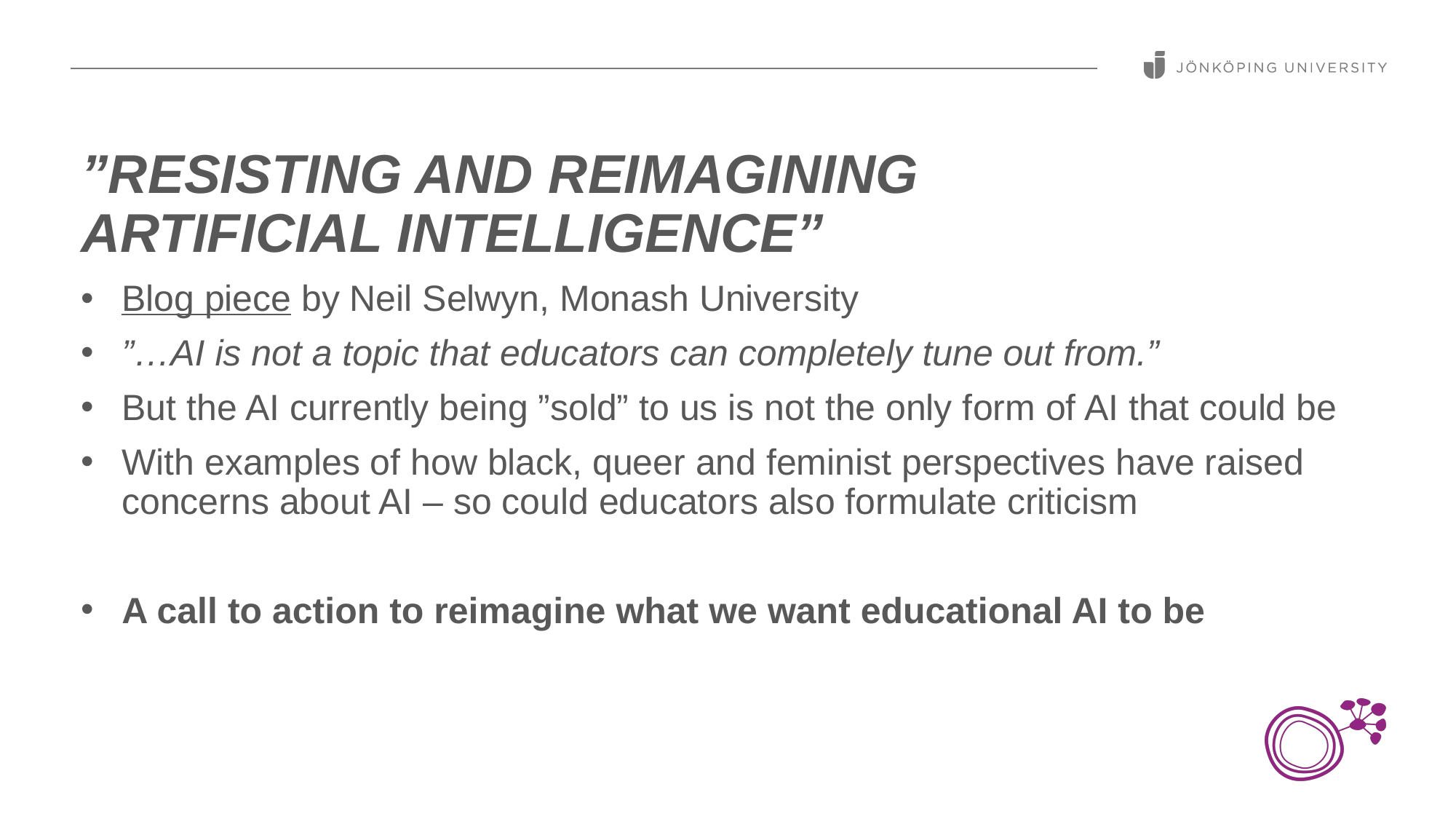

# ”Resisting and reimagining Artificial Intelligence”
Blog piece by Neil Selwyn, Monash University
”…AI is not a topic that educators can completely tune out from.”
But the AI currently being ”sold” to us is not the only form of AI that could be
With examples of how black, queer and feminist perspectives have raised concerns about AI – so could educators also formulate criticism

A call to action to reimagine what we want educational AI to be